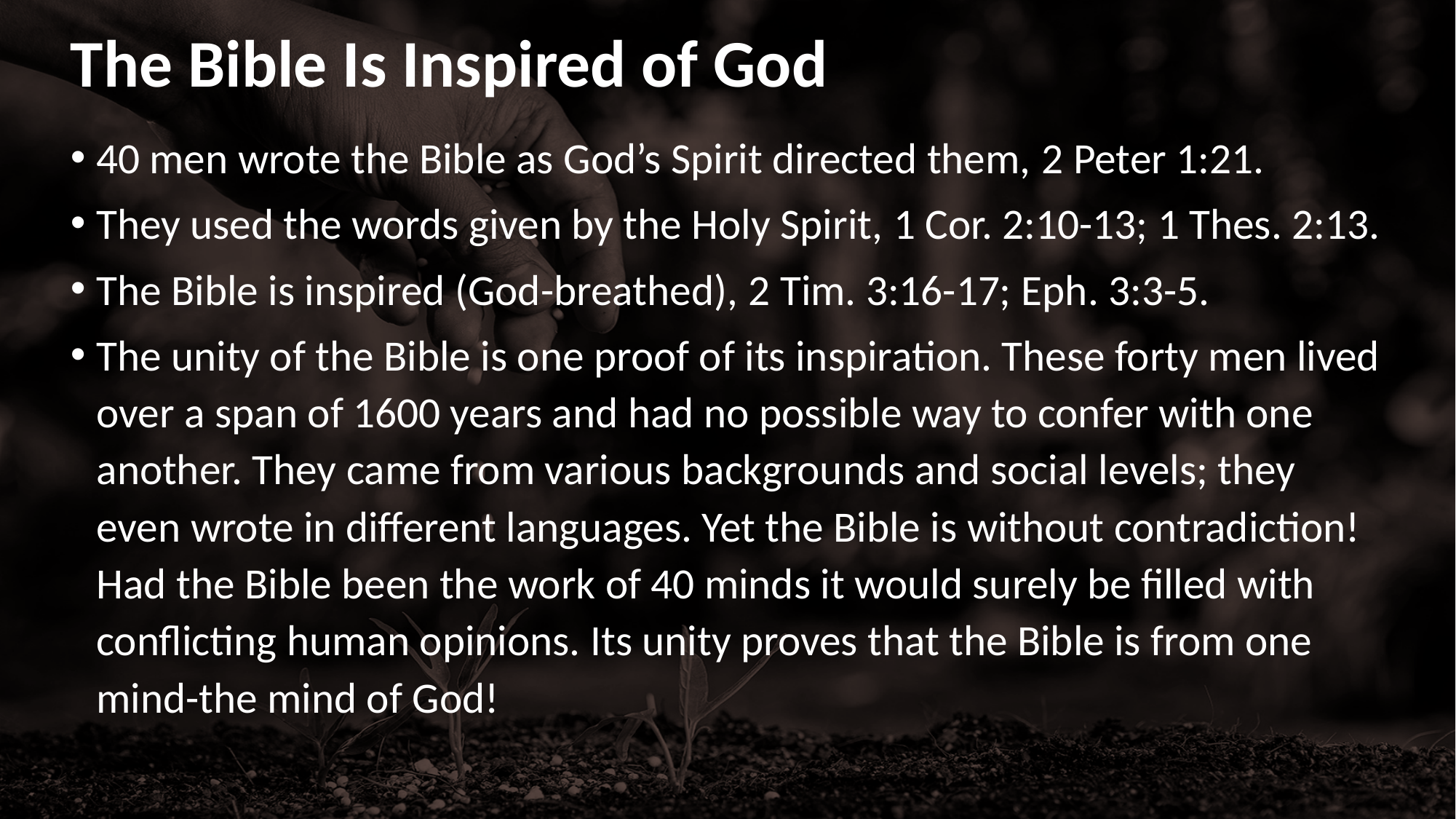

# The Bible Is Inspired of God
40 men wrote the Bible as God’s Spirit directed them, 2 Peter 1:21.
They used the words given by the Holy Spirit, 1 Cor. 2:10-13; 1 Thes. 2:13.
The Bible is inspired (God-breathed), 2 Tim. 3:16-17; Eph. 3:3-5.
The unity of the Bible is one proof of its inspiration. These forty men lived over a span of 1600 years and had no possible way to confer with one another. They came from various backgrounds and social levels; they even wrote in different languages. Yet the Bible is without contradiction! Had the Bible been the work of 40 minds it would surely be filled with conflicting human opinions. Its unity proves that the Bible is from one mind-the mind of God!